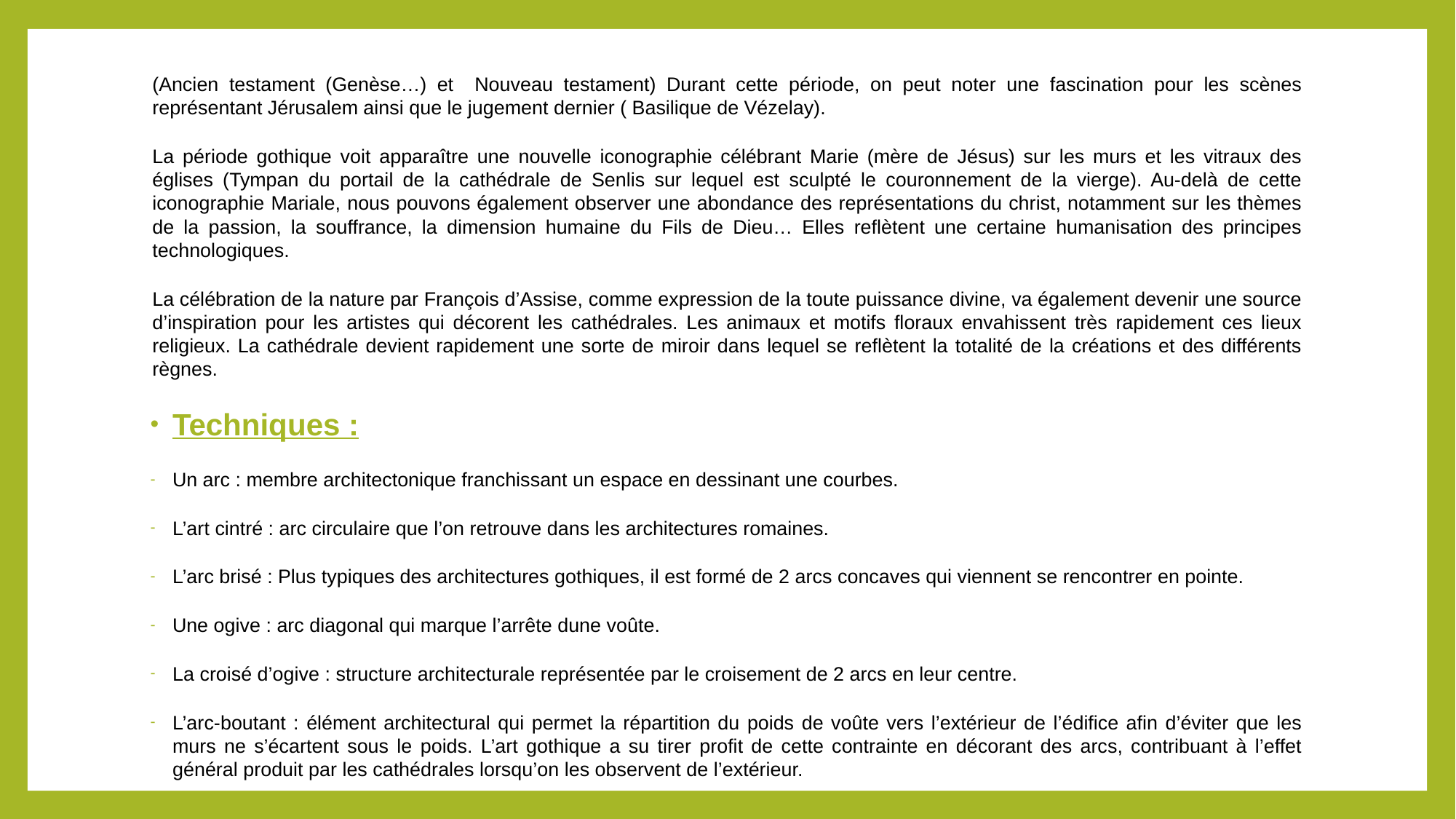

(Ancien testament (Genèse…) et  Nouveau testament) Durant cette période, on peut noter une fascination pour les scènes représentant Jérusalem ainsi que le jugement dernier ( Basilique de Vézelay).
La période gothique voit apparaître une nouvelle iconographie célébrant Marie (mère de Jésus) sur les murs et les vitraux des églises (Tympan du portail de la cathédrale de Senlis sur lequel est sculpté le couronnement de la vierge). Au-delà de cette iconographie Mariale, nous pouvons également observer une abondance des représentations du christ, notamment sur les thèmes de la passion, la souffrance, la dimension humaine du Fils de Dieu… Elles reflètent une certaine humanisation des principes technologiques.
La célébration de la nature par François d’Assise, comme expression de la toute puissance divine, va également devenir une source d’inspiration pour les artistes qui décorent les cathédrales. Les animaux et motifs floraux envahissent très rapidement ces lieux religieux. La cathédrale devient rapidement une sorte de miroir dans lequel se reflètent la totalité de la créations et des différents règnes.
Techniques :
Un arc : membre architectonique franchissant un espace en dessinant une courbes.
L’art cintré : arc circulaire que l’on retrouve dans les architectures romaines.
L’arc brisé : Plus typiques des architectures gothiques, il est formé de 2 arcs concaves qui viennent se rencontrer en pointe.
Une ogive : arc diagonal qui marque l’arrête dune voûte.
La croisé d’ogive : structure architecturale représentée par le croisement de 2 arcs en leur centre.
L’arc-boutant : élément architectural qui permet la répartition du poids de voûte vers l’extérieur de l’édifice afin d’éviter que les murs ne s’écartent sous le poids. L’art gothique a su tirer profit de cette contrainte en décorant des arcs, contribuant à l’effet général produit par les cathédrales lorsqu’on les observent de l’extérieur.